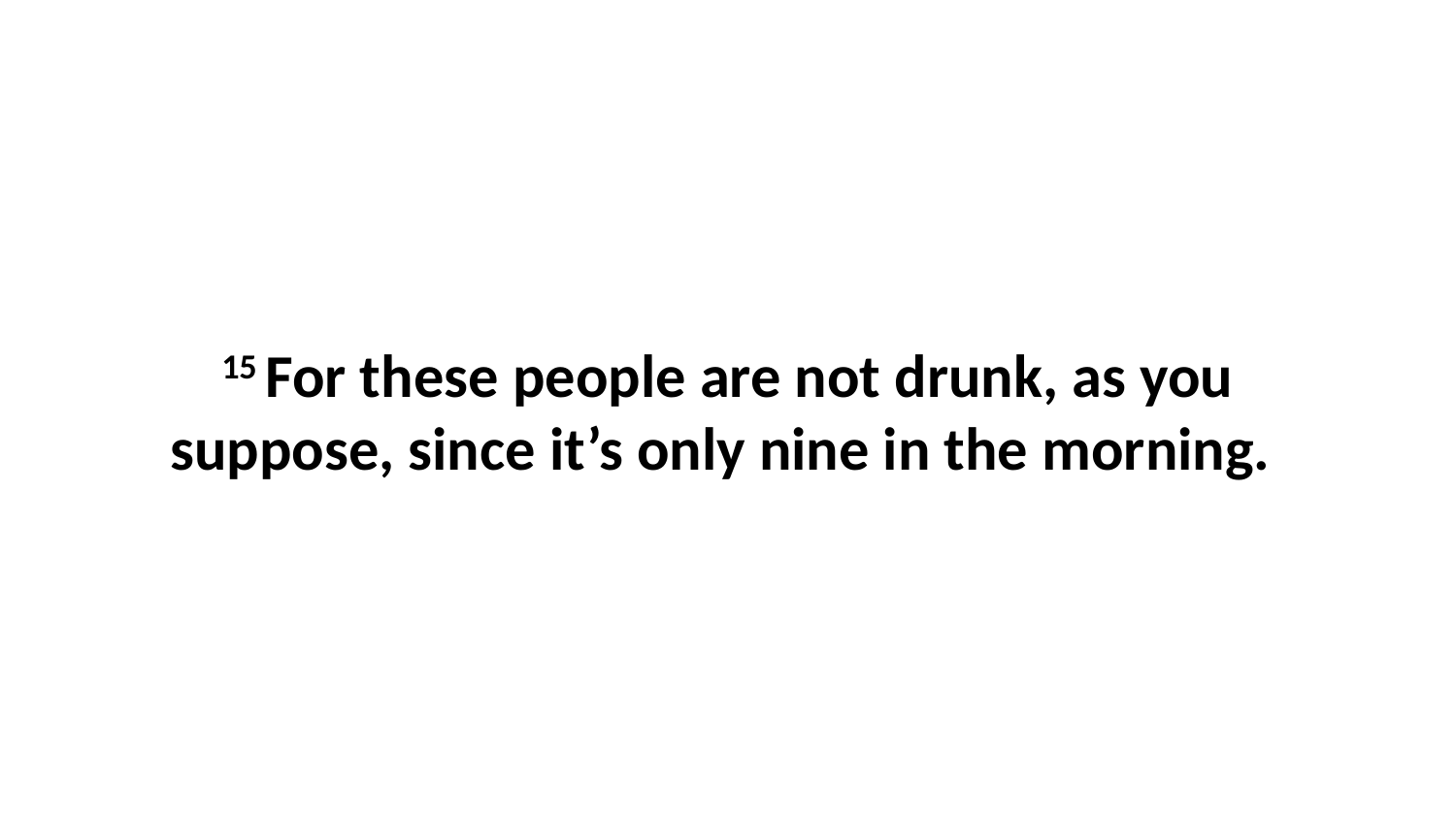

15 For these people are not drunk, as you suppose, since it’s only nine in the morning.